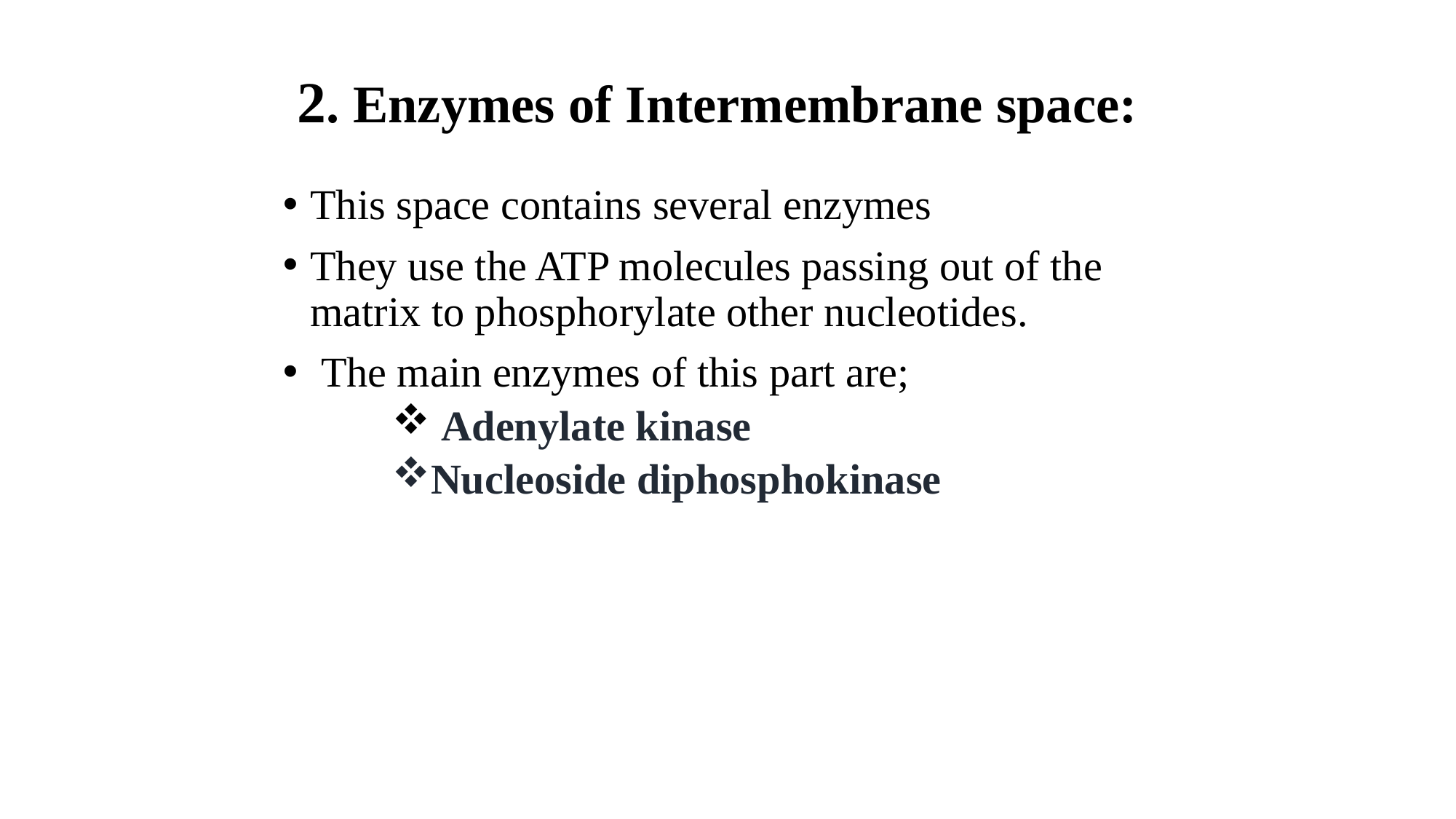

# 2. Enzymes of Intermembrane space:
This space contains several enzymes
They use the ATP molecules passing out of the matrix to phosphorylate other nucleotides.
 The main enzymes of this part are;
 Adenylate kinase
Nucleoside diphosphokinase